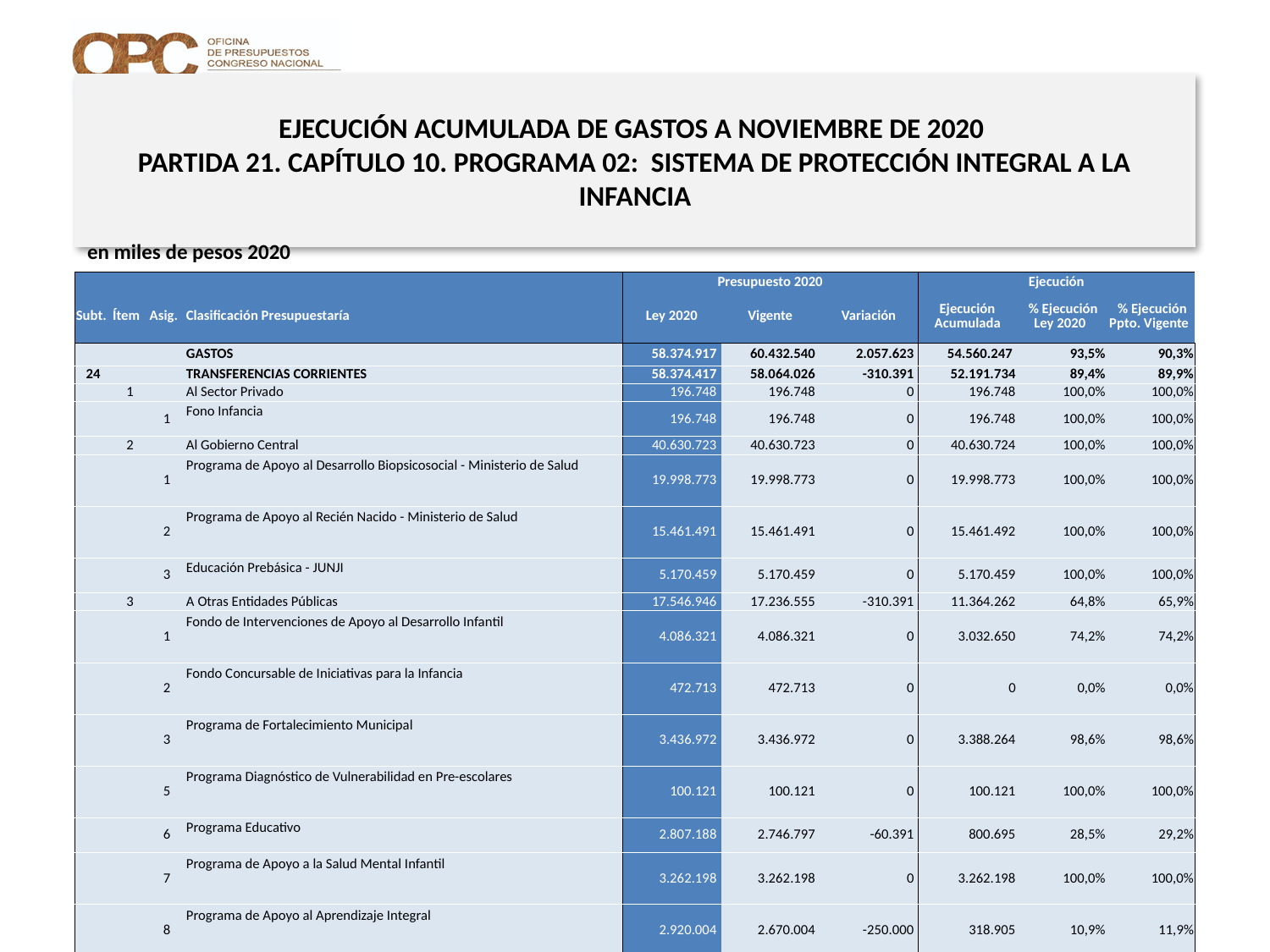

# EJECUCIÓN ACUMULADA DE GASTOS A NOVIEMBRE DE 2020 PARTIDA 21. CAPÍTULO 10. PROGRAMA 02:  SISTEMA DE PROTECCIÓN INTEGRAL A LA INFANCIA
en miles de pesos 2020
|  |  |  |  | Presupuesto 2020 |  |  | Ejecución |  |  |
| --- | --- | --- | --- | --- | --- | --- | --- | --- | --- |
| Subt. | Ítem | Asig. | Clasificación Presupuestaría | Ley 2020 | Vigente | Variación | Ejecución Acumulada | % Ejecución Ley 2020 | % Ejecución Ppto. Vigente |
|  |  |  | GASTOS | 58.374.917 | 60.432.540 | 2.057.623 | 54.560.247 | 93,5% | 90,3% |
| 24 |  |  | TRANSFERENCIAS CORRIENTES | 58.374.417 | 58.064.026 | -310.391 | 52.191.734 | 89,4% | 89,9% |
|  | 1 |  | Al Sector Privado | 196.748 | 196.748 | 0 | 196.748 | 100,0% | 100,0% |
|  |  | 1 | Fono Infancia | 196.748 | 196.748 | 0 | 196.748 | 100,0% | 100,0% |
|  | 2 |  | Al Gobierno Central | 40.630.723 | 40.630.723 | 0 | 40.630.724 | 100,0% | 100,0% |
|  |  | 1 | Programa de Apoyo al Desarrollo Biopsicosocial - Ministerio de Salud | 19.998.773 | 19.998.773 | 0 | 19.998.773 | 100,0% | 100,0% |
|  |  | 2 | Programa de Apoyo al Recién Nacido - Ministerio de Salud | 15.461.491 | 15.461.491 | 0 | 15.461.492 | 100,0% | 100,0% |
|  |  | 3 | Educación Prebásica - JUNJI | 5.170.459 | 5.170.459 | 0 | 5.170.459 | 100,0% | 100,0% |
|  | 3 |  | A Otras Entidades Públicas | 17.546.946 | 17.236.555 | -310.391 | 11.364.262 | 64,8% | 65,9% |
|  |  | 1 | Fondo de Intervenciones de Apoyo al Desarrollo Infantil | 4.086.321 | 4.086.321 | 0 | 3.032.650 | 74,2% | 74,2% |
|  |  | 2 | Fondo Concursable de Iniciativas para la Infancia | 472.713 | 472.713 | 0 | 0 | 0,0% | 0,0% |
|  |  | 3 | Programa de Fortalecimiento Municipal | 3.436.972 | 3.436.972 | 0 | 3.388.264 | 98,6% | 98,6% |
|  |  | 5 | Programa Diagnóstico de Vulnerabilidad en Pre-escolares | 100.121 | 100.121 | 0 | 100.121 | 100,0% | 100,0% |
|  |  | 6 | Programa Educativo | 2.807.188 | 2.746.797 | -60.391 | 800.695 | 28,5% | 29,2% |
|  |  | 7 | Programa de Apoyo a la Salud Mental Infantil | 3.262.198 | 3.262.198 | 0 | 3.262.198 | 100,0% | 100,0% |
|  |  | 8 | Programa de Apoyo al Aprendizaje Integral | 2.920.004 | 2.670.004 | -250.000 | 318.905 | 10,9% | 11,9% |
|  |  | 353 | Ayudas Técnicas Chile Crece Contigo | 461.429 | 461.429 | 0 | 461.429 | 100,0% | 100,0% |
| 34 |  |  | SERVICIO DE LA DEUDA | 500 | 2.368.514 | 2.368.014 | 2.368.513 | 473702,6% | 100,0% |
|  | 7 |  | Deuda Flotante | 500 | 2.368.514 | 2.368.014 | 2.368.513 | 473702,6% | 100,0% |
20